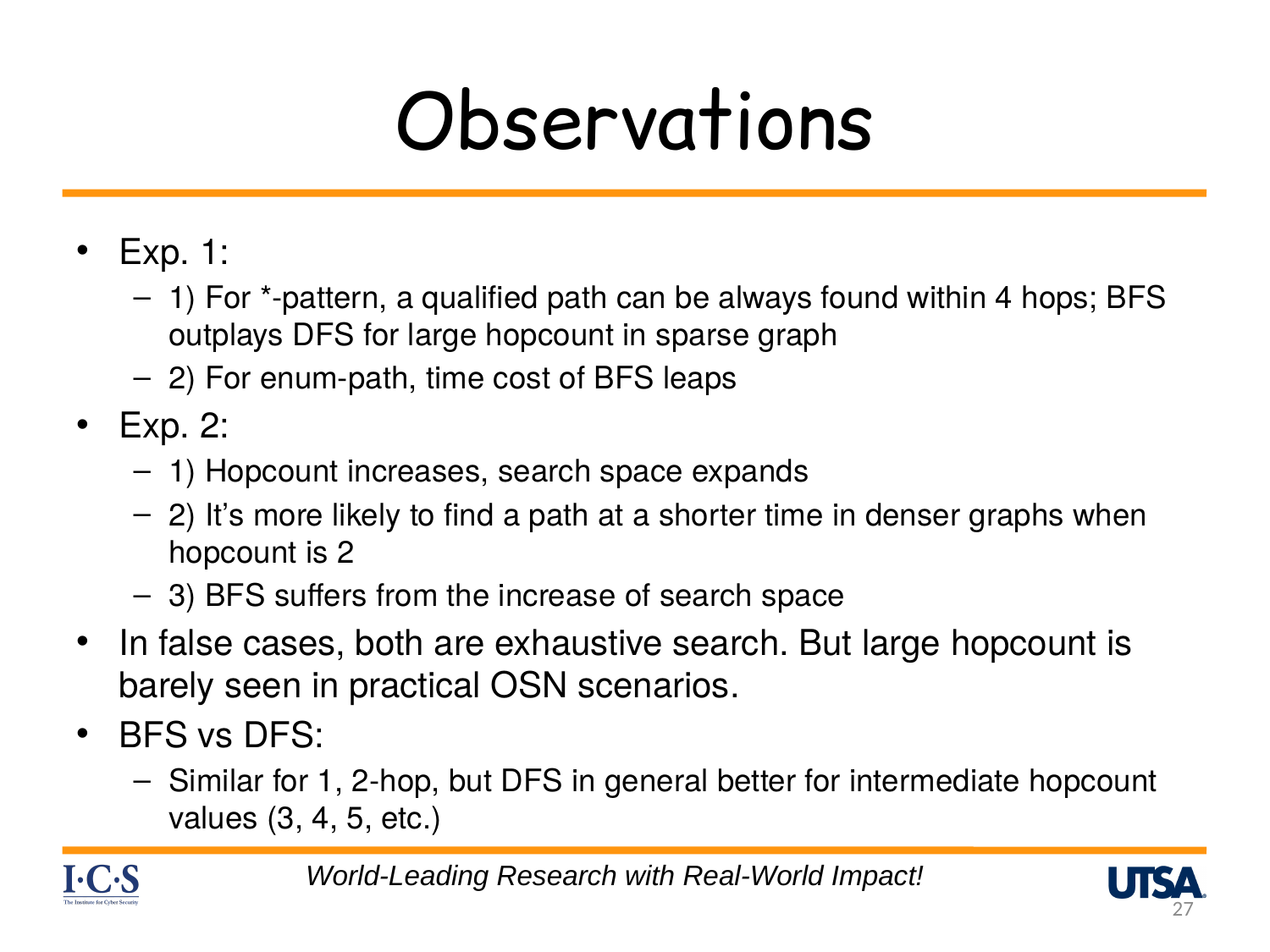

# Observations
Exp. 1:
1) For *-pattern, a qualified path can be always found within 4 hops; BFS outplays DFS for large hopcount in sparse graph
2) For enum-path, time cost of BFS leaps
Exp. 2:
1) Hopcount increases, search space expands
2) It’s more likely to find a path at a shorter time in denser graphs when hopcount is 2
3) BFS suffers from the increase of search space
In false cases, both are exhaustive search. But large hopcount is barely seen in practical OSN scenarios.
BFS vs DFS:
Similar for 1, 2-hop, but DFS in general better for intermediate hopcount values (3, 4, 5, etc.)
World-Leading Research with Real-World Impact!
27